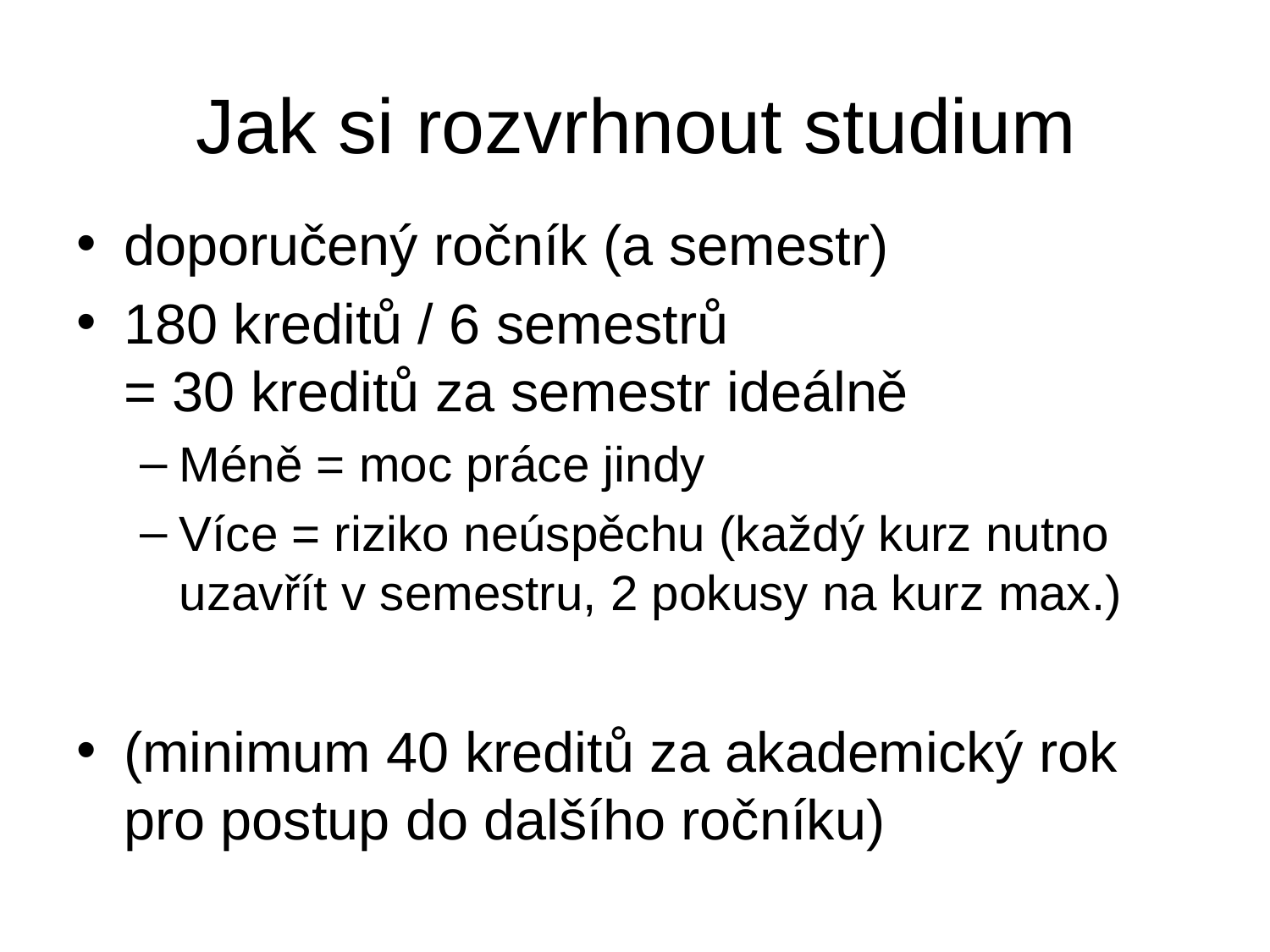

# Jak si rozvrhnout studium
doporučený ročník (a semestr)
180 kreditů / 6 semestrů
= 30 kreditů za semestr ideálně
Méně = moc práce jindy
Více = riziko neúspěchu (každý kurz nutno uzavřít v semestru, 2 pokusy na kurz max.)

(minimum 40 kreditů za akademický rok pro postup do dalšího ročníku)